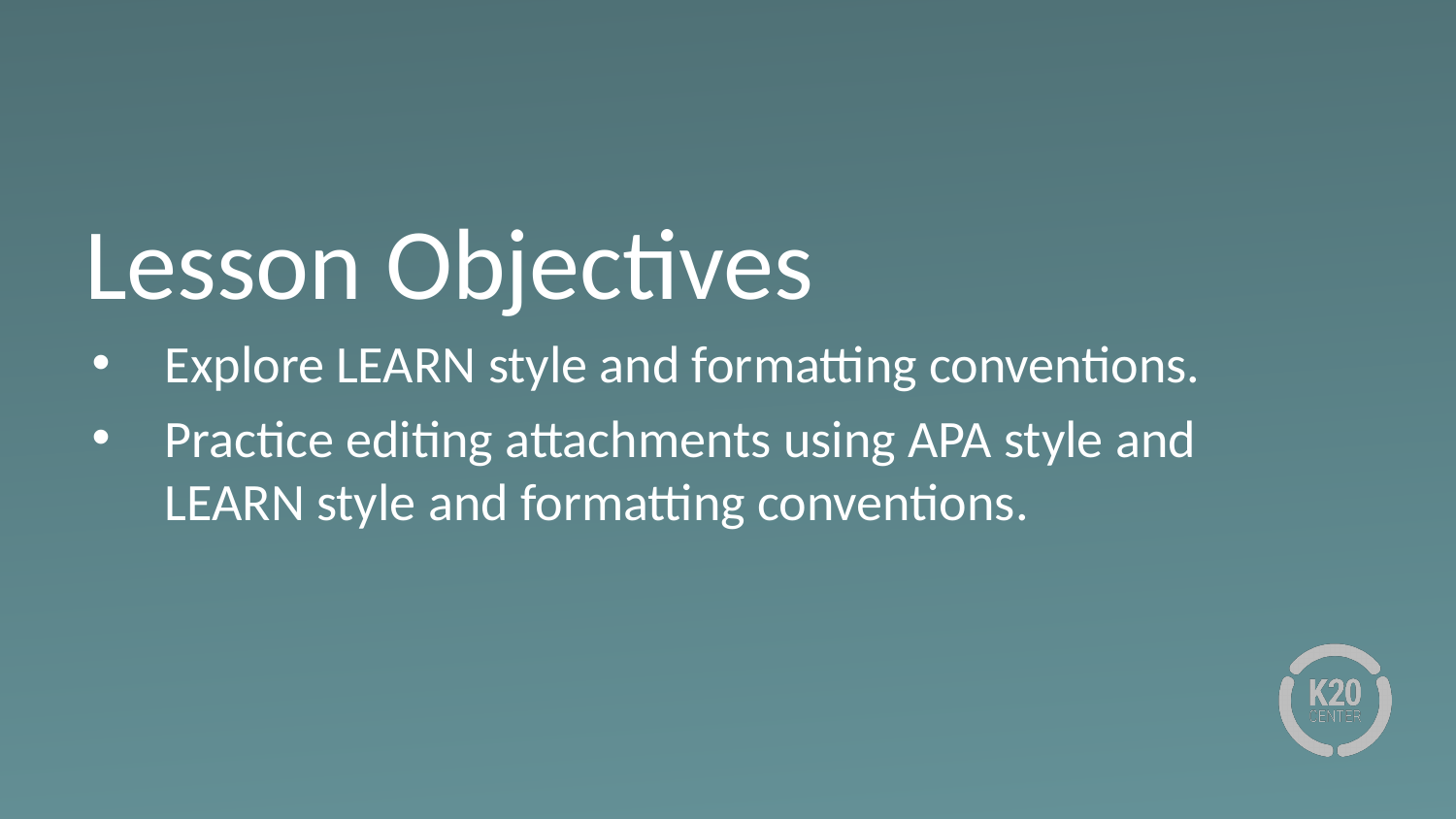

# Lesson Objectives
Explore LEARN style and formatting conventions.
Practice editing attachments using APA style and LEARN style and formatting conventions.